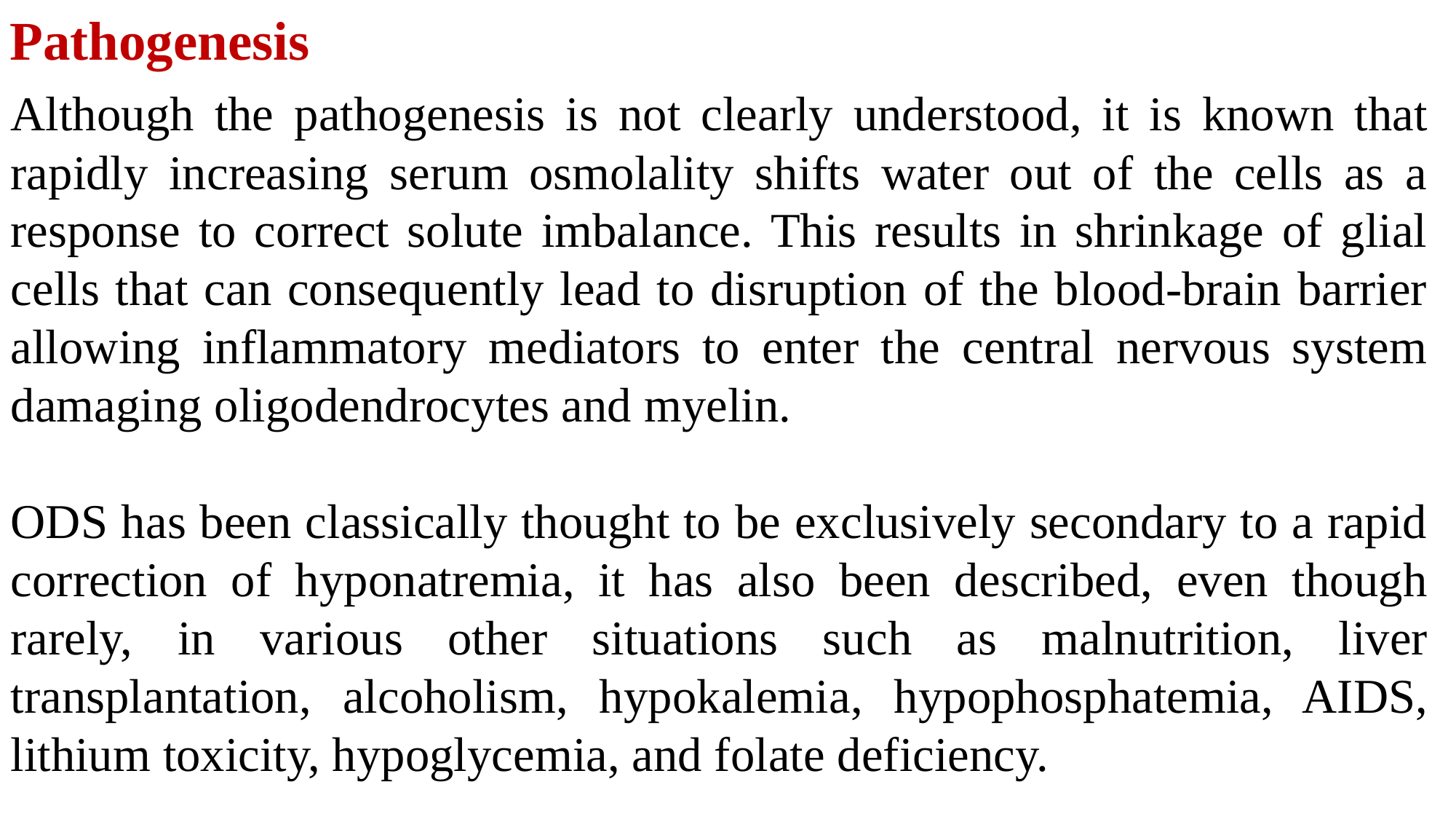

Pathogenesis
Although the pathogenesis is not clearly understood, it is known that rapidly increasing serum osmolality shifts water out of the cells as a response to correct solute imbalance. This results in shrinkage of glial cells that can consequently lead to disruption of the blood-brain barrier allowing inflammatory mediators to enter the central nervous system damaging oligodendrocytes and myelin.

ODS has been classically thought to be exclusively secondary to a rapid correction of hyponatremia, it has also been described, even though rarely, in various other situations such as malnutrition, liver transplantation, alcoholism, hypokalemia, hypophosphatemia, AIDS, lithium toxicity, hypoglycemia, and folate deficiency.